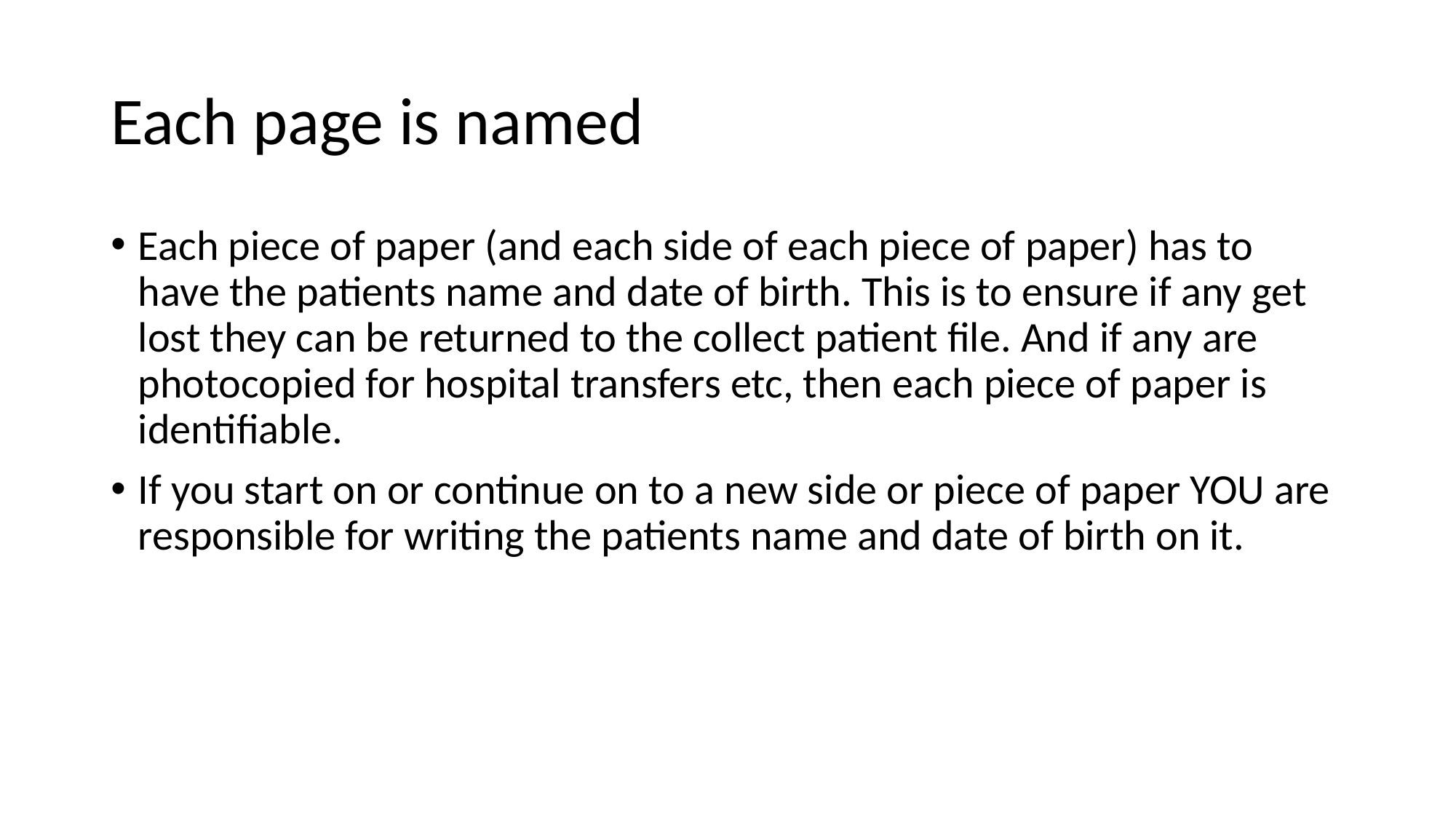

# Each page is named
Each piece of paper (and each side of each piece of paper) has to have the patients name and date of birth. This is to ensure if any get lost they can be returned to the collect patient file. And if any are photocopied for hospital transfers etc, then each piece of paper is identifiable.
If you start on or continue on to a new side or piece of paper YOU are responsible for writing the patients name and date of birth on it.